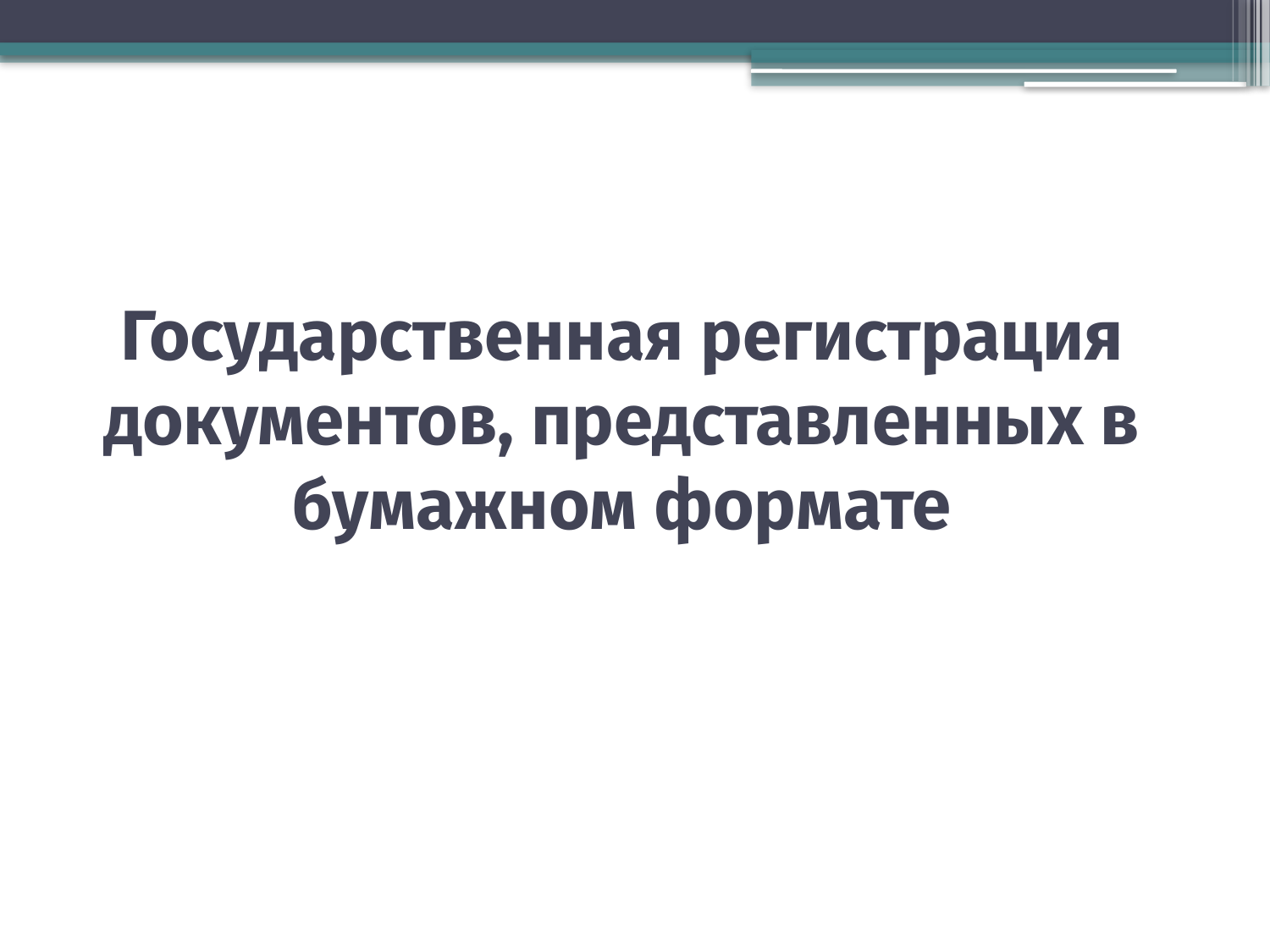

# Государственная регистрация документов, представленных в бумажном формате